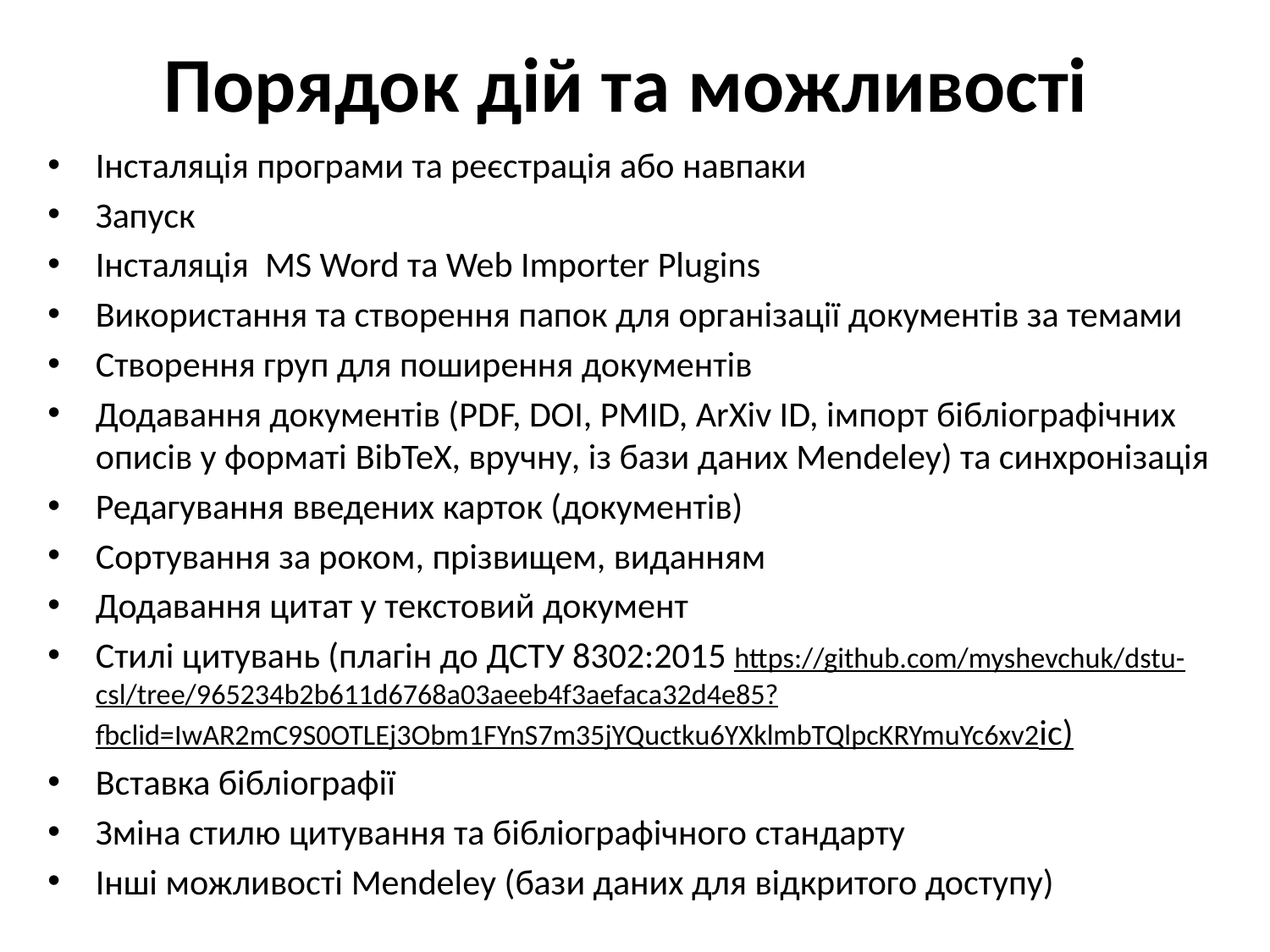

# Порядок дій та можливості
Інсталяція програми та реєстрація або навпаки
Запуск
Інсталяція  MS Word та Web Importer Plugins
Використання та створення папок для організації документів за темами
Створення груп для поширення документів
Додавання документів (PDF, DOI, PMID, ArXiv ID, імпорт бібліографічних описів у форматі BibTeX, вручну, із бази даних Mendeley) та синхронізація
Редагування введених карток (документів)
Сортування за роком, прізвищем, виданням
Додавання цитат у текстовий документ
Стилі цитувань (плагін до ДСТУ 8302:2015 https://github.com/myshevchuk/dstu-csl/tree/965234b2b611d6768a03aeeb4f3aefaca32d4e85?fbclid=IwAR2mC9S0OTLEj3Obm1FYnS7m35jYQuctku6YXklmbTQlpcKRYmuYc6xv2ic)
Вставка бібліографії
Зміна стилю цитування та бібліографічного стандарту
Інші можливості Mendeley (бази даних для відкритого доступу)